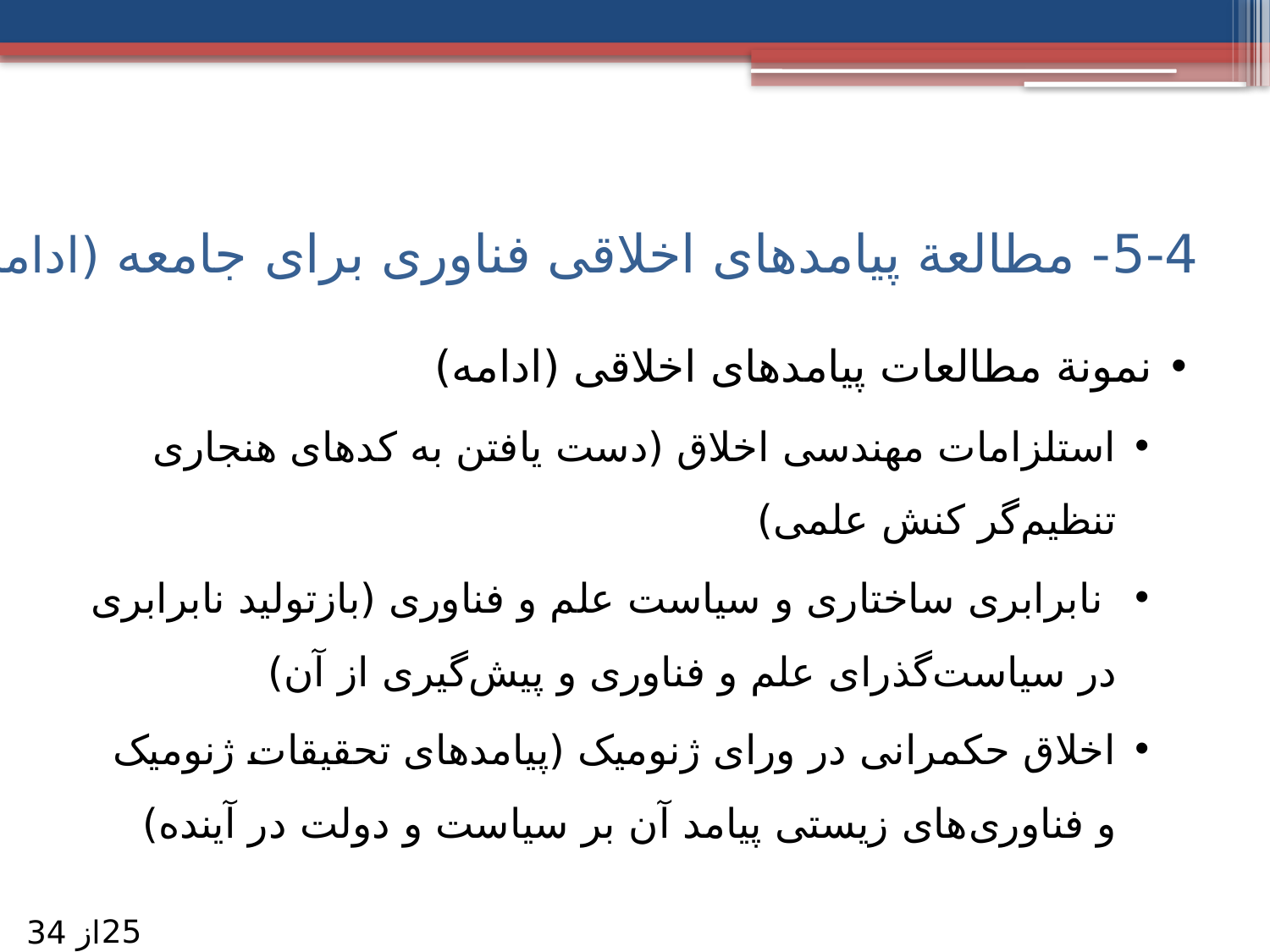

# 5-4- مطالعة پیامدهای اخلاقی فناوری برای جامعه (ادامه)
نمونة مطالعات پیامدهای اخلاقی (ادامه)
استلزامات مهندسی اخلاق (دست یافتن به کدهای هنجاری تنظیم‌گر کنش علمی)
 نابرابری ساختاری و سیاست علم و فناوری (بازتولید نابرابری در سیاست‌گذرای علم و فناوری و پیش‌گیری از آن)
اخلاق حکمرانی در ورای ژنومیک (پیامدهای تحقیقات ژنومیک و فناوری‌های زیستی پیامد آن بر سیاست و دولت در آینده)
25
از 34